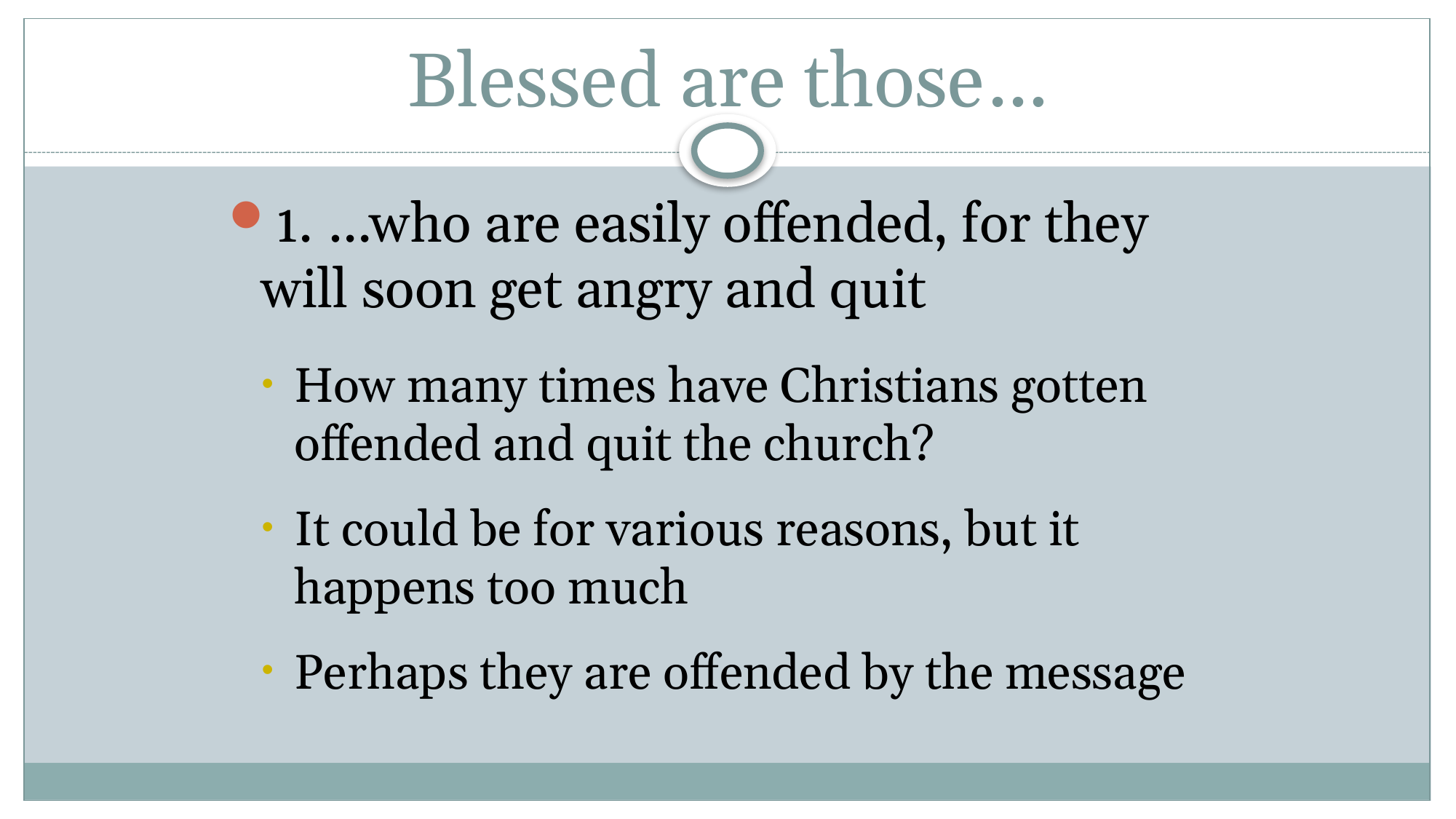

# Blessed are those…
1. …who are easily offended, for they will soon get angry and quit

How many times have Christians gotten offended and quit the church?

It could be for various reasons, but it happens too much

Perhaps they are offended by the message